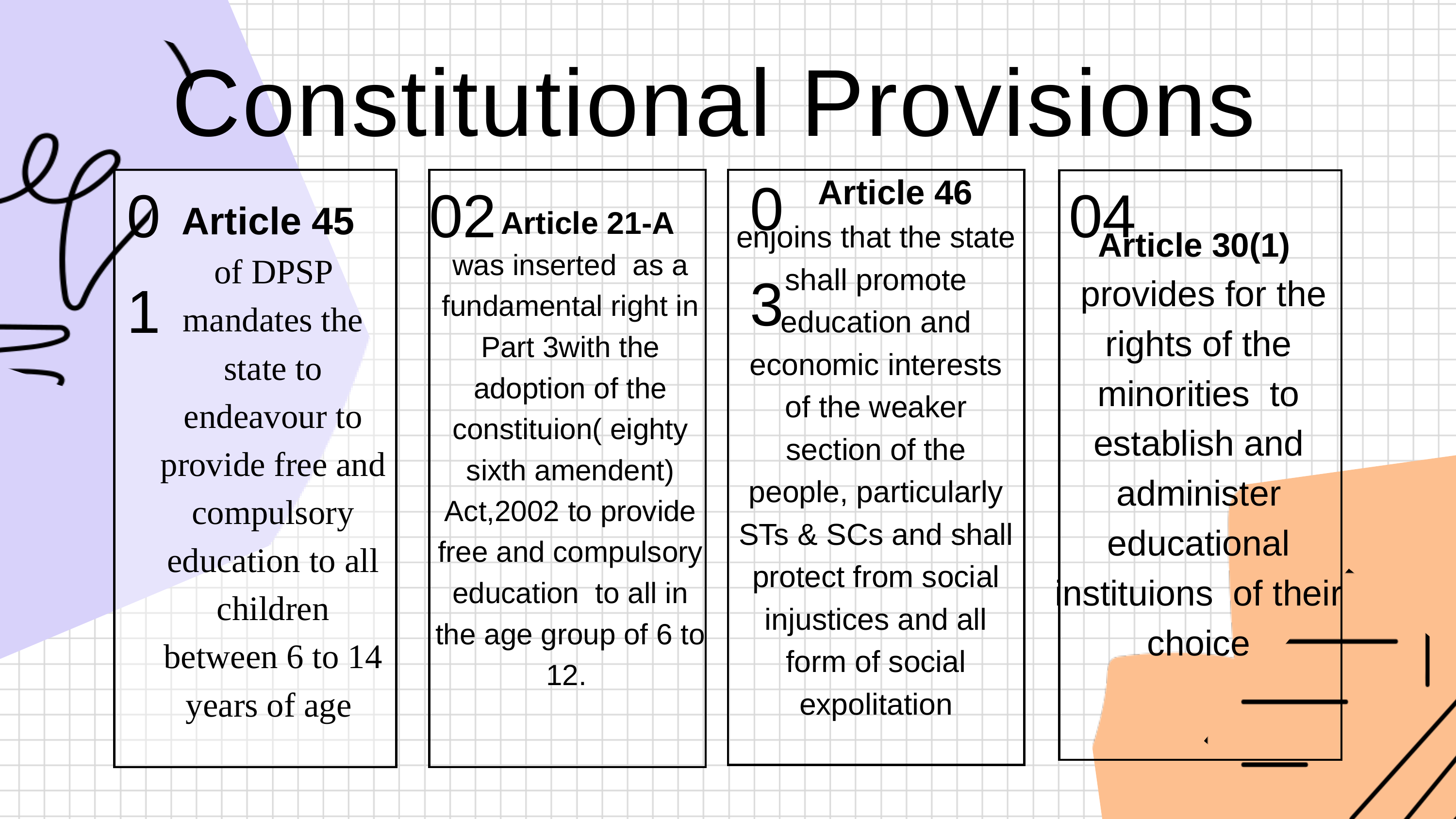

Constitutional Provisions
03
01
02
04
     Article 46
enjoins that the state shall promote education and economic interests of the weaker section of the people, particularly STs & SCs and shall protect from social injustices and all form of social expolitation

Article 45
of DPSP mandates the state to endeavour to provide free and compulsory education to all children between 6 to 14 years of age
     Article 21-A
was inserted  as a fundamental right in Part 3with the adoption of the constituion( eighty sixth amendent) Act,2002 to provide free and compulsory education  to all in the age group of 6 to 12.
Article 30(1)
 provides for the rights of the minorities  to establish and administer educational instituions  of their choice